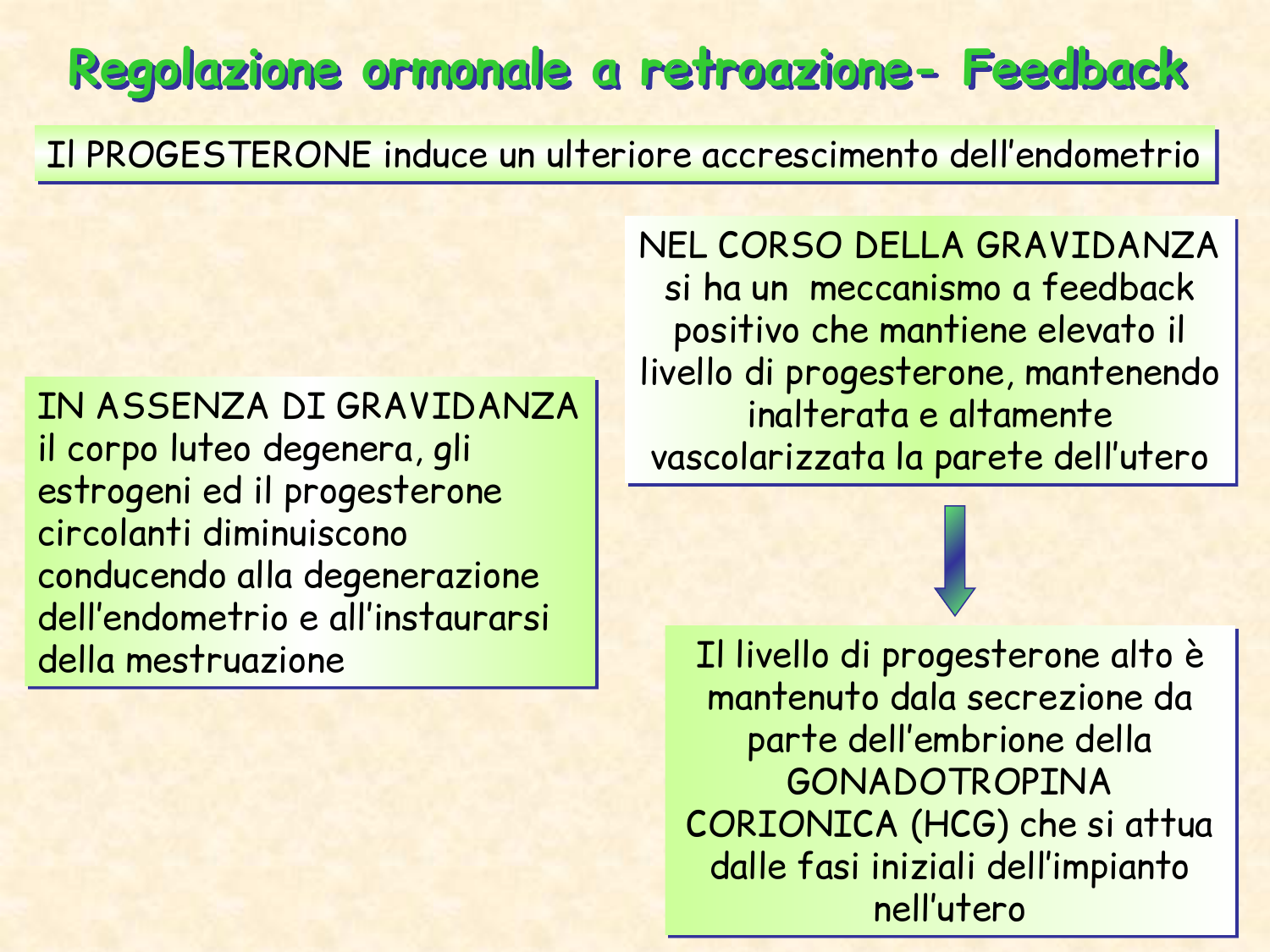

Regolazione ormonale a retroazione- Feedback
Il PROGESTERONE induce un ulteriore accrescimento dell’endometrio
NEL CORSO DELLA GRAVIDANZA si ha un  meccanismo a feedback positivo che mantiene elevato il livello di progesterone, mantenendo inalterata e altamente vascolarizzata la parete dell’utero
IN ASSENZA DI GRAVIDANZA il corpo luteo degenera, gli estrogeni ed il progesterone circolanti diminuiscono conducendo alla degenerazione dell’endometrio e all’instaurarsi della mestruazione

Il livello di progesterone alto è mantenuto dala secrezione da parte dell’embrione della GONADOTROPINA CORIONICA (HCG) che si attua dalle fasi iniziali dell’impianto nell’utero